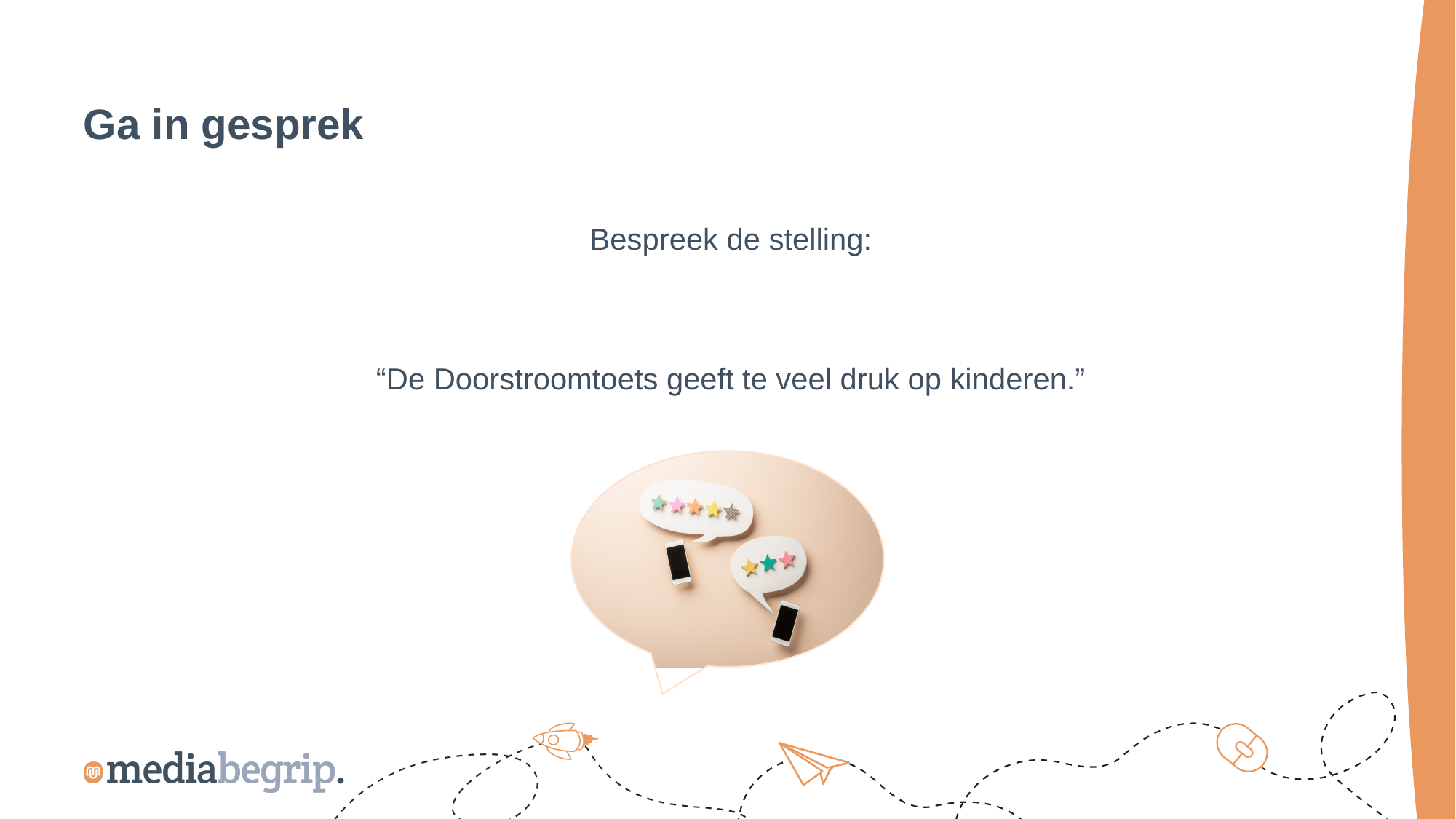

Ga in gesprek
Bespreek de stelling:

“De Doorstroomtoets geeft te veel druk op kinderen.”